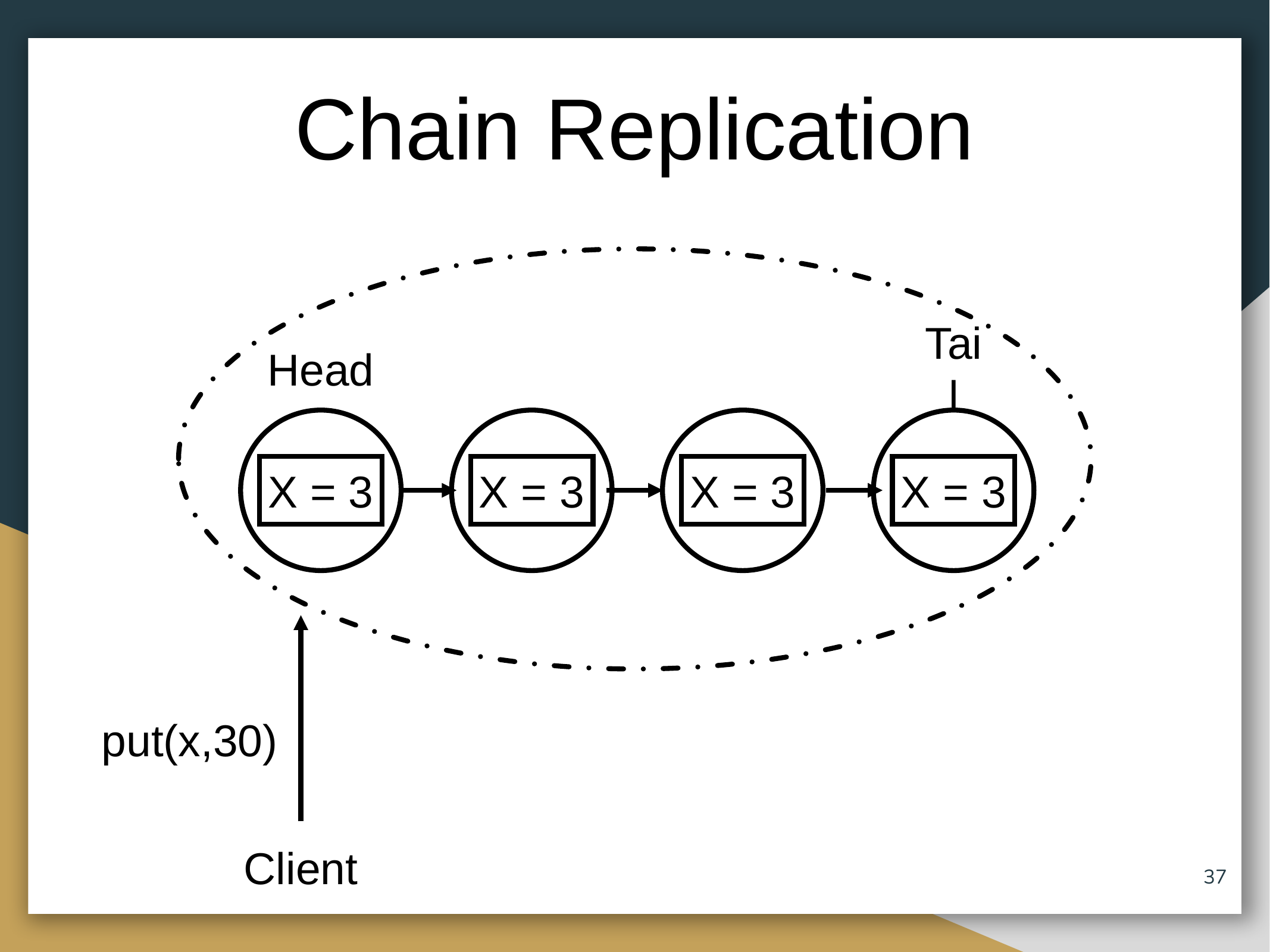

# Chain Replication

Head
Tail

X = 3

X = 3

X = 3

X = 3
put(x,30)
Client
37